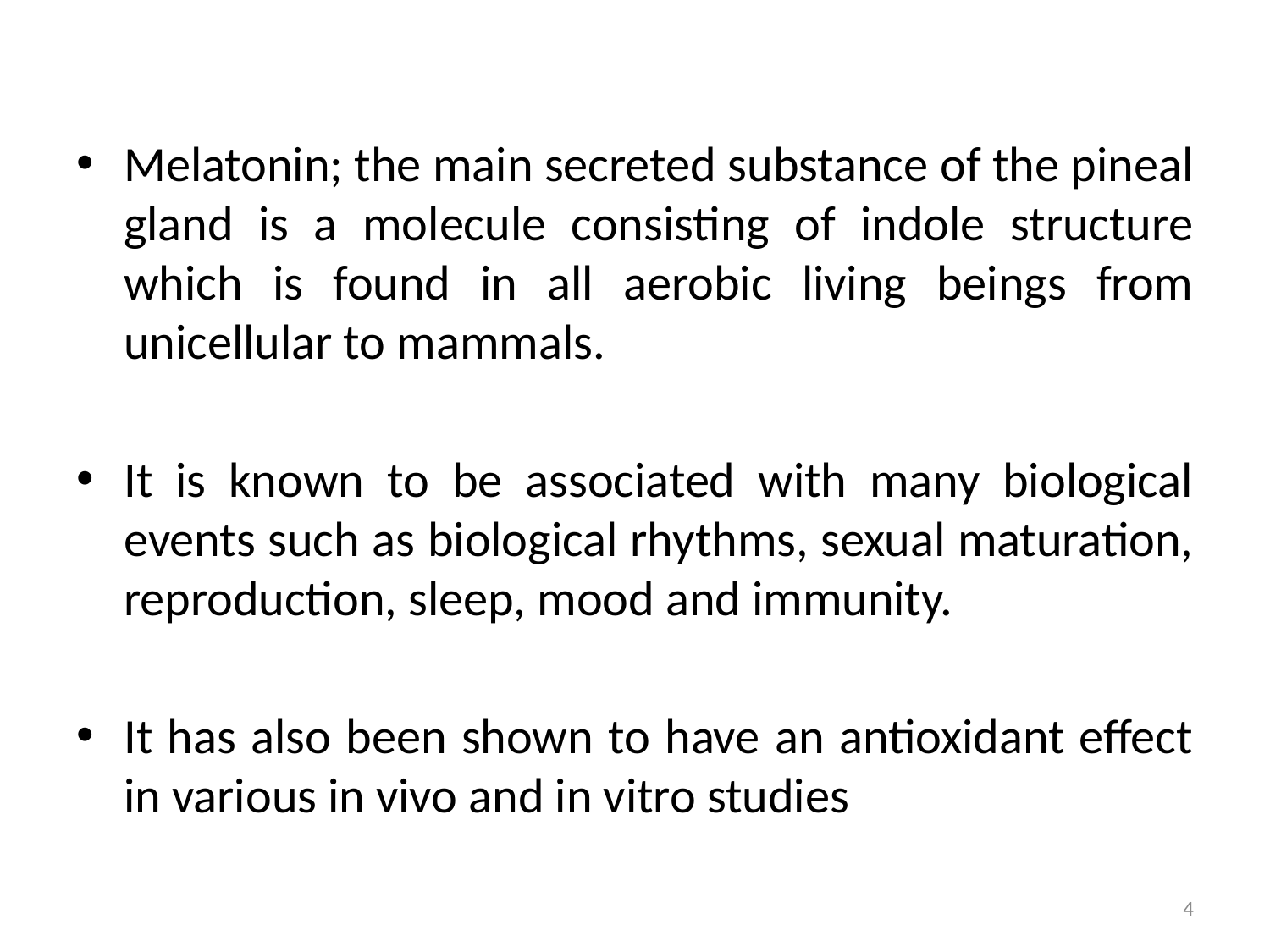

#
Melatonin; the main secreted substance of the pineal gland is a molecule consisting of indole structure which is found in all aerobic living beings from unicellular to mammals.

It is known to be associated with many biological events such as biological rhythms, sexual maturation, reproduction, sleep, mood and immunity.

It has also been shown to have an antioxidant effect in various in vivo and in vitro studies

4